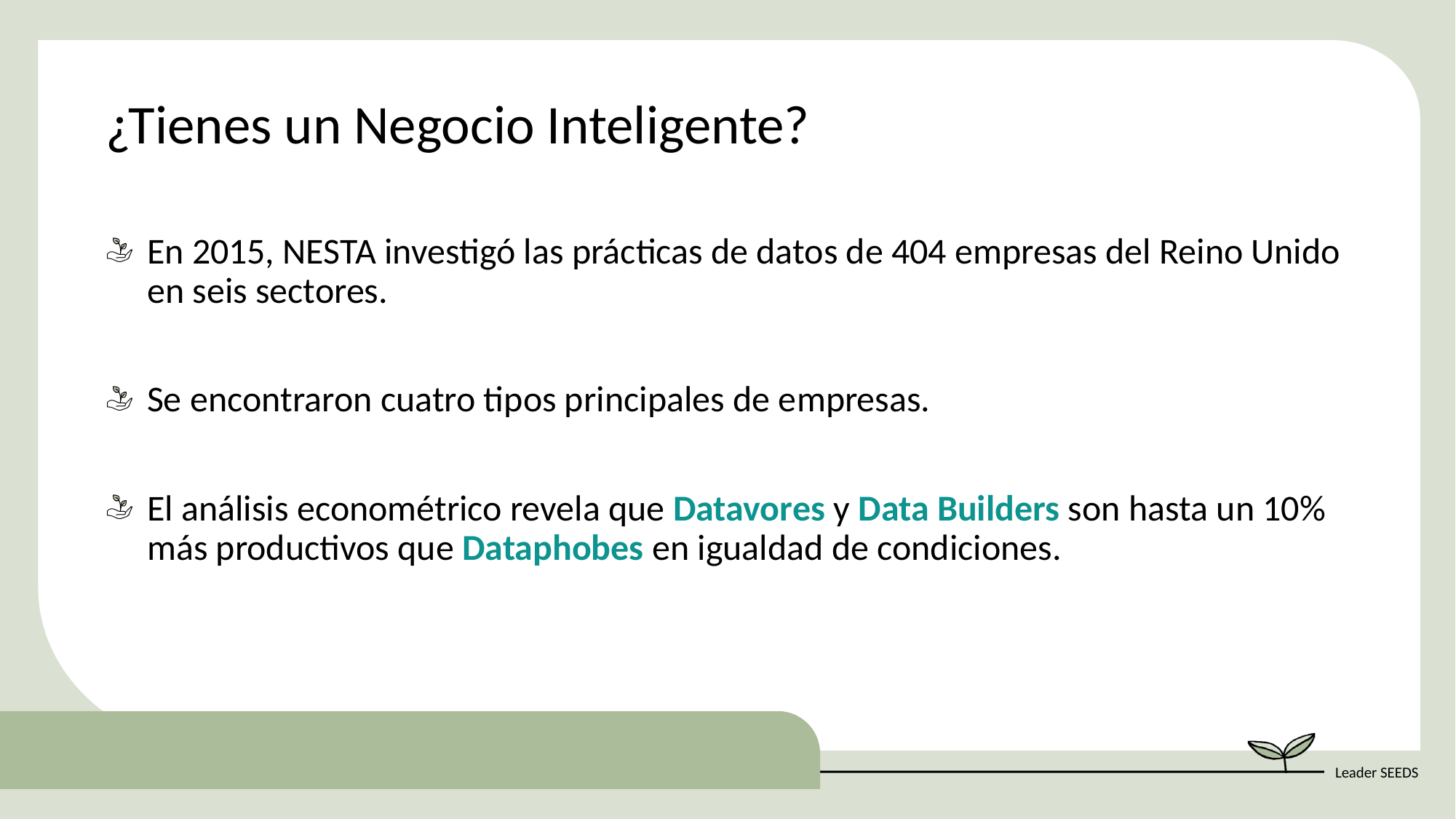

¿Tienes un Negocio Inteligente?

En 2015, NESTA investigó las prácticas de datos de 404 empresas del Reino Unido en seis sectores.

Se encontraron cuatro tipos principales de empresas.

El análisis econométrico revela que Datavores y Data Builders son hasta un 10% más productivos que Dataphobes en igualdad de condiciones.